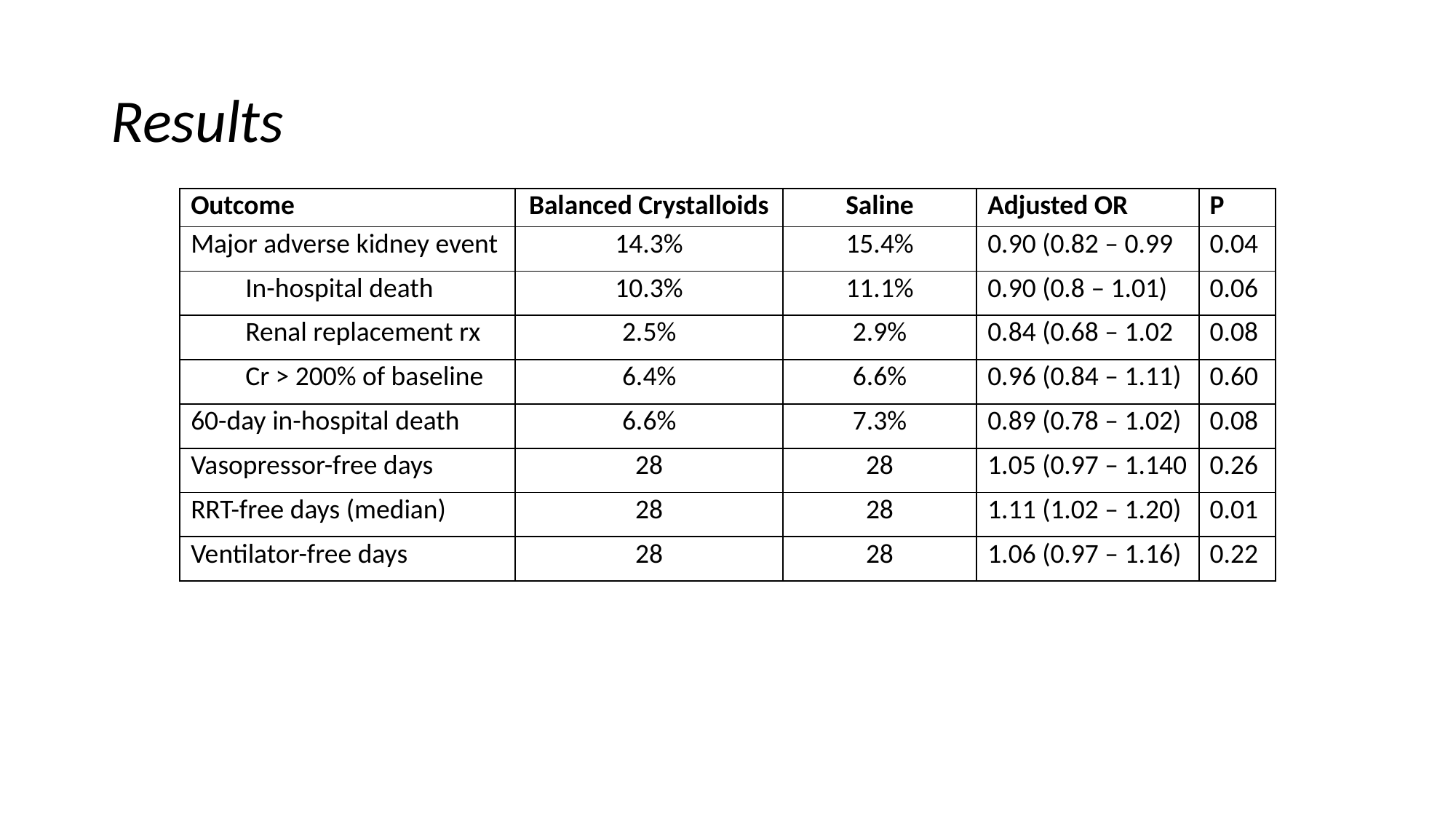

# Results
| Outcome | Balanced Crystalloids | Saline | Adjusted OR | P |
| --- | --- | --- | --- | --- |
| Major adverse kidney event | 14.3% | 15.4% | 0.90 (0.82 – 0.99 | 0.04 |
| In-hospital death | 10.3% | 11.1% | 0.90 (0.8 – 1.01) | 0.06 |
| Renal replacement rx | 2.5% | 2.9% | 0.84 (0.68 – 1.02 | 0.08 |
| Cr > 200% of baseline | 6.4% | 6.6% | 0.96 (0.84 – 1.11) | 0.60 |
| 60-day in-hospital death | 6.6% | 7.3% | 0.89 (0.78 – 1.02) | 0.08 |
| Vasopressor-free days | 28 | 28 | 1.05 (0.97 – 1.140 | 0.26 |
| RRT-free days (median) | 28 | 28 | 1.11 (1.02 – 1.20) | 0.01 |
| Ventilator-free days | 28 | 28 | 1.06 (0.97 – 1.16) | 0.22 |